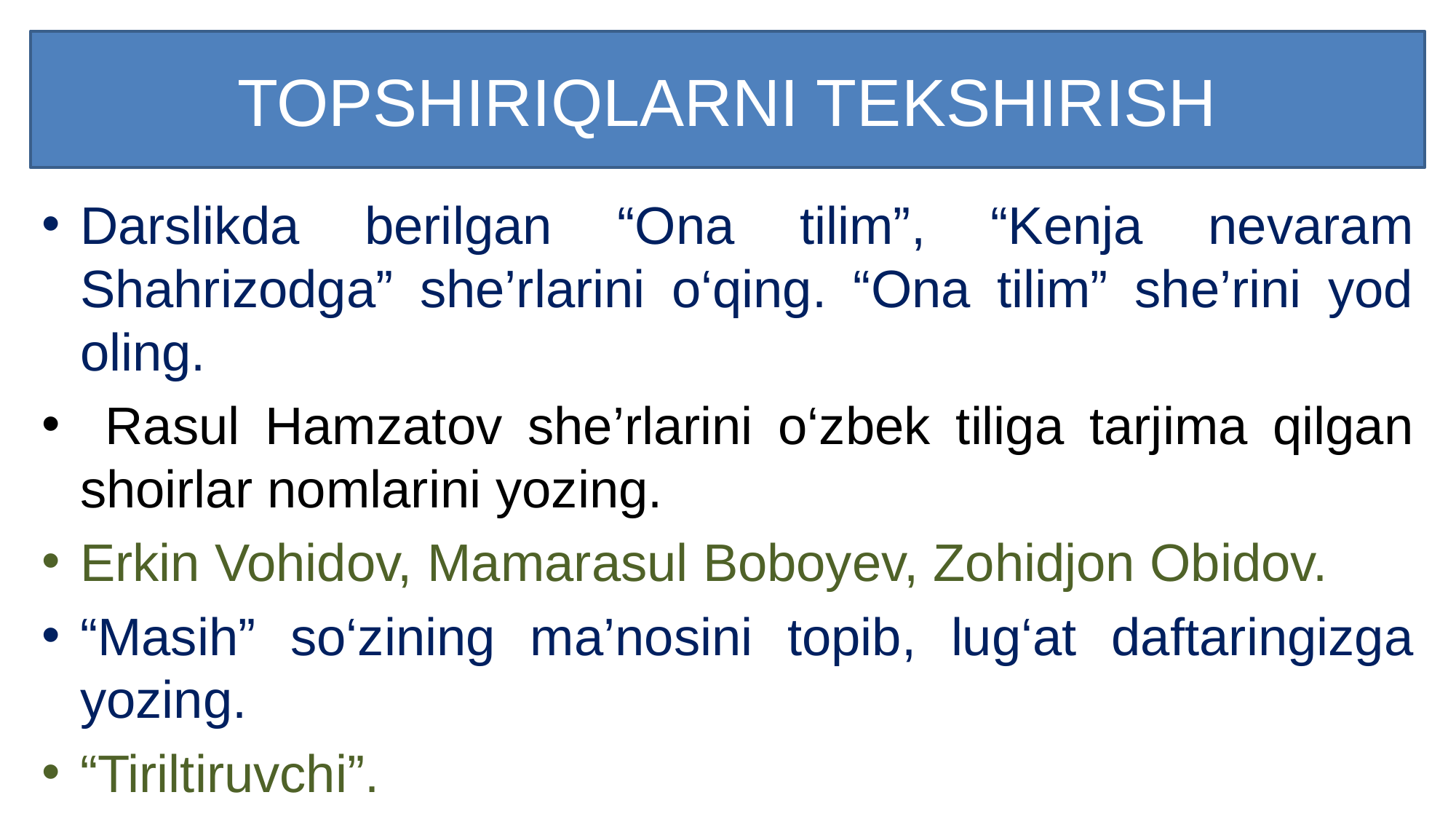

TOPSHIRIQLARNI TEKSHIRISH
#
Darslikda berilgan “Ona tilim”, “Kenja nevaram Shahrizodga” she’rlarini o‘qing. “Ona tilim” she’rini yod oling.
 Rasul Hamzatov she’rlarini o‘zbek tiliga tarjima qilgan shoirlar nomlarini yozing.
Erkin Vohidov, Mamarasul Boboyev, Zohidjon Obidov.
“Masih” so‘zining ma’nosini topib, lug‘at daftaringizga yozing.
“Tiriltiruvchi”.